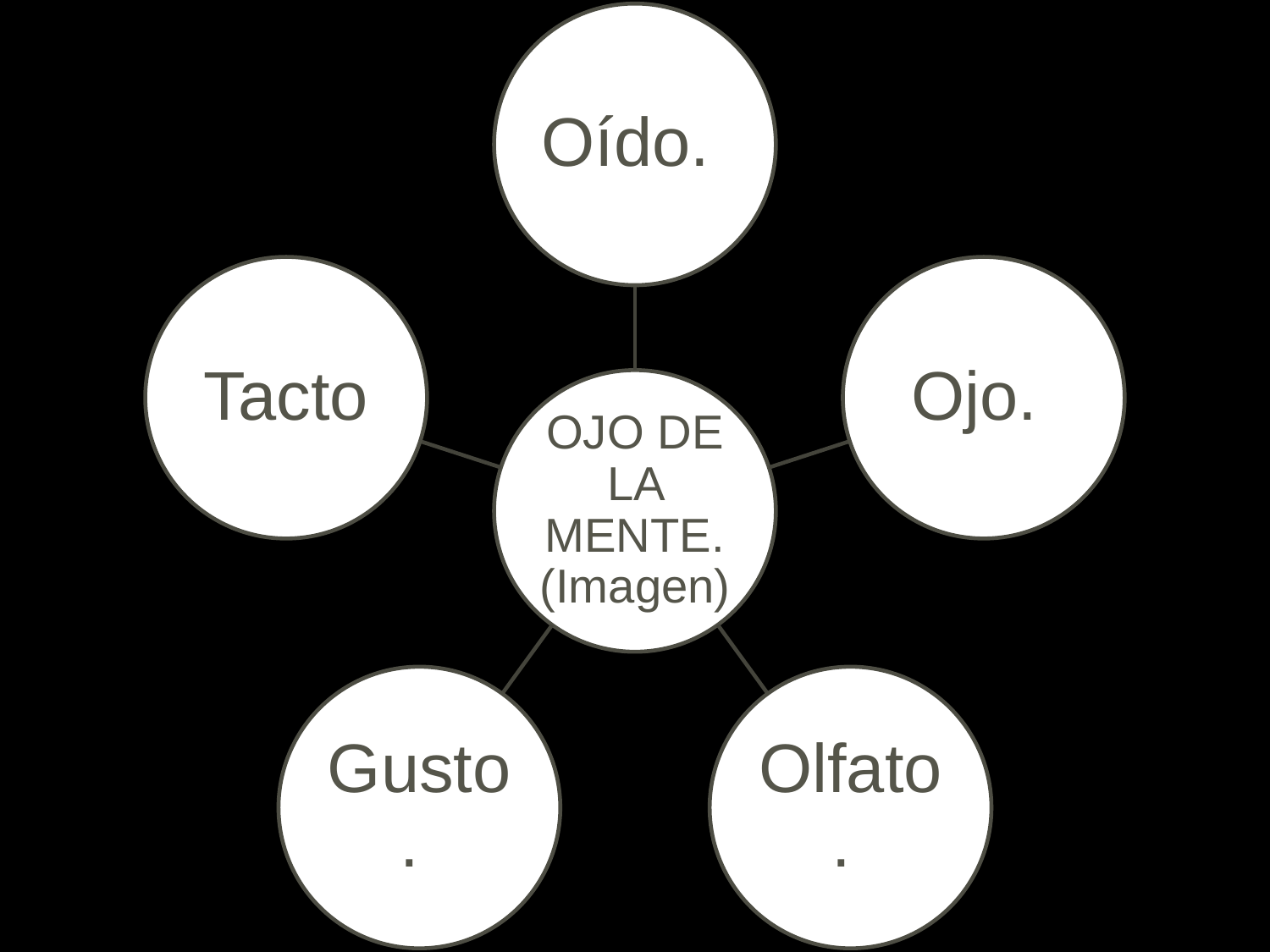

OJO DE LA MENTE. (Imagen)

Oído.

Ojo.

Olfato.

Gusto.

Tacto